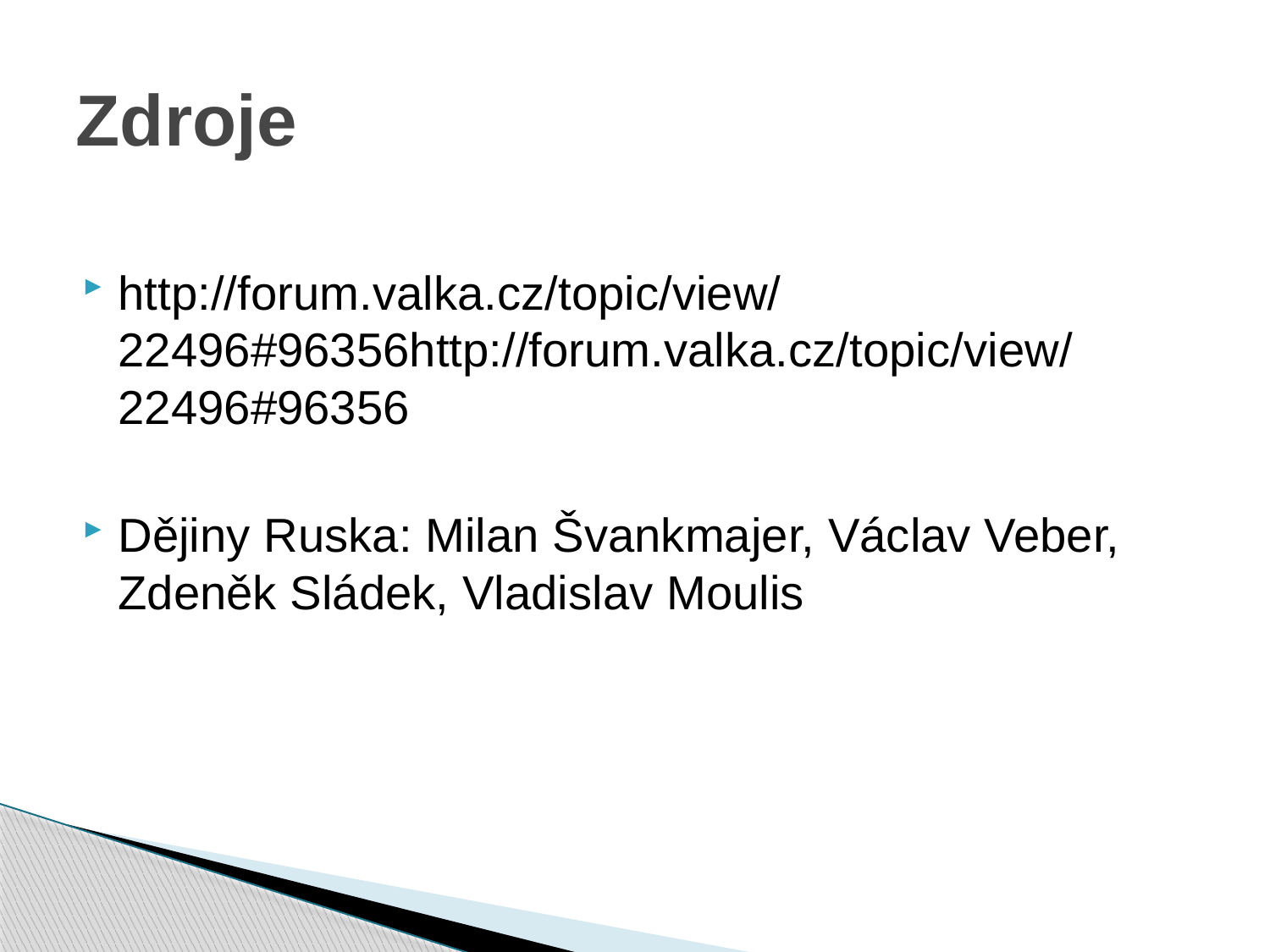

# Zdroje
http://forum.valka.cz/topic/view/22496#96356http://forum.valka.cz/topic/view/22496#96356

Dějiny Ruska: Milan Švankmajer, Václav Veber, Zdeněk Sládek, Vladislav Moulis